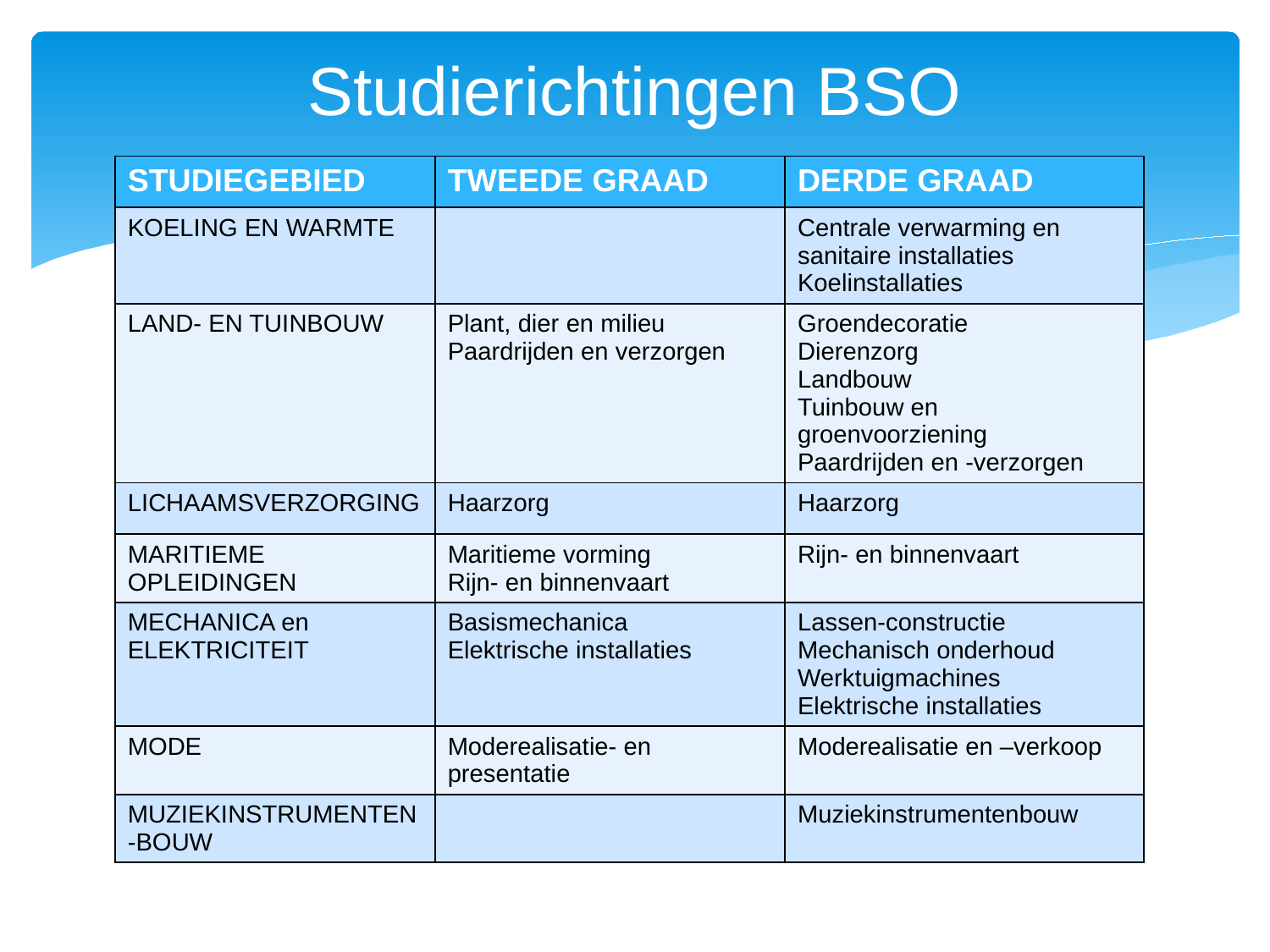

# Studierichtingen BSO
| STUDIEGEBIED | TWEEDE GRAAD | DERDE GRAAD |
| --- | --- | --- |
| KOELING EN WARMTE |  | Centrale verwarming en sanitaire installaties Koelinstallaties |
| LAND- EN TUINBOUW | Plant, dier en milieu Paardrijden en verzorgen | Groendecoratie Dierenzorg Landbouw Tuinbouw en groenvoorziening Paardrijden en -verzorgen |
| LICHAAMSVERZORGING | Haarzorg | Haarzorg |
| MARITIEME OPLEIDINGEN | Maritieme vorming Rijn- en binnenvaart | Rijn- en binnenvaart |
| MECHANICA en ELEKTRICITEIT | Basismechanica Elektrische installaties | Lassen-constructie Mechanisch onderhoud Werktuigmachines Elektrische installaties |
| MODE | Moderealisatie- en presentatie | Moderealisatie en –verkoop |
| MUZIEKINSTRUMENTEN-BOUW |  | Muziekinstrumentenbouw |